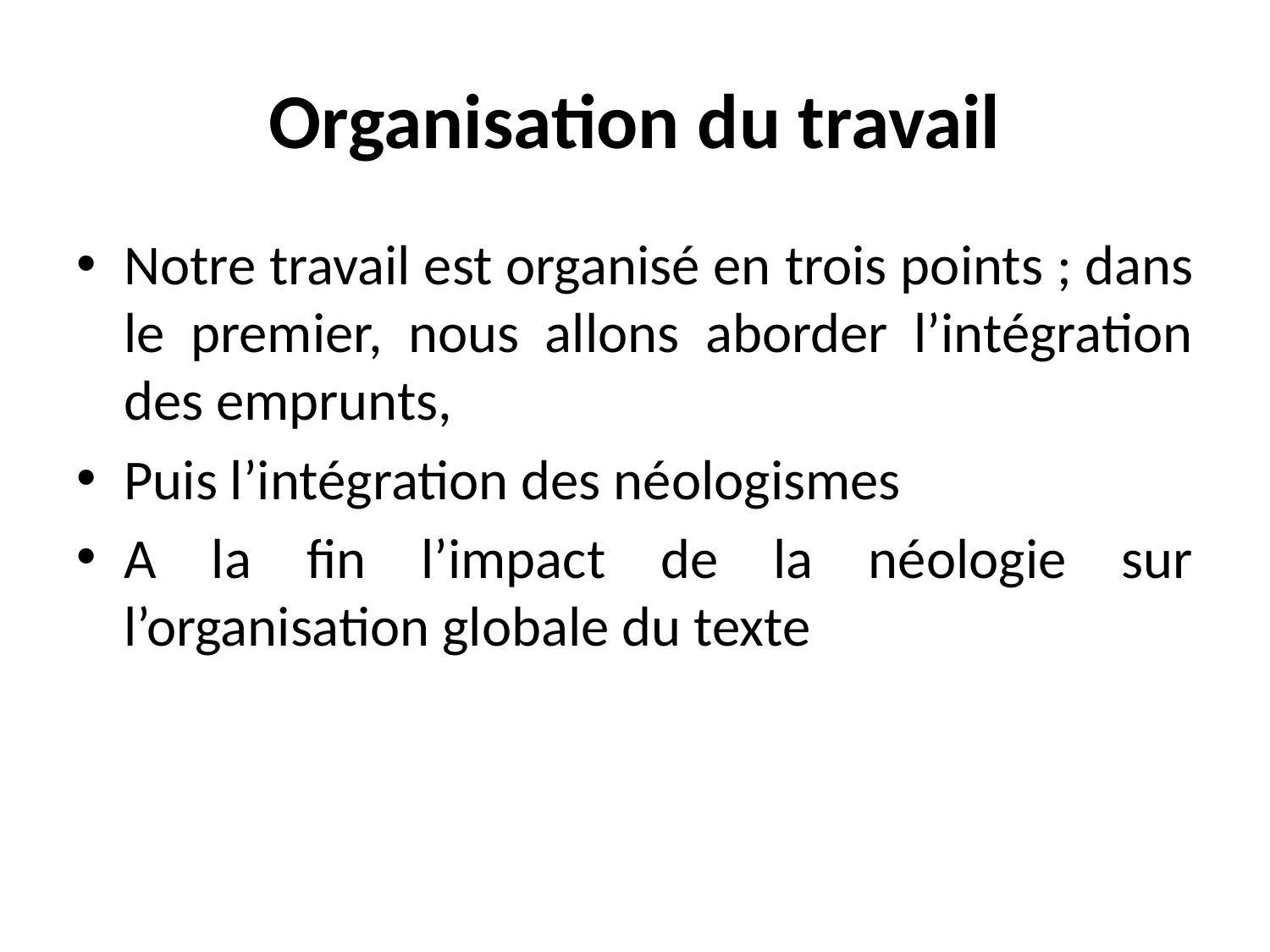

# Organisation du travail
Notre travail est organisé en trois points ; dans le premier, nous allons aborder l’intégration des emprunts,
Puis l’intégration des néologismes
A la fin l’impact de la néologie sur l’organisation globale du texte